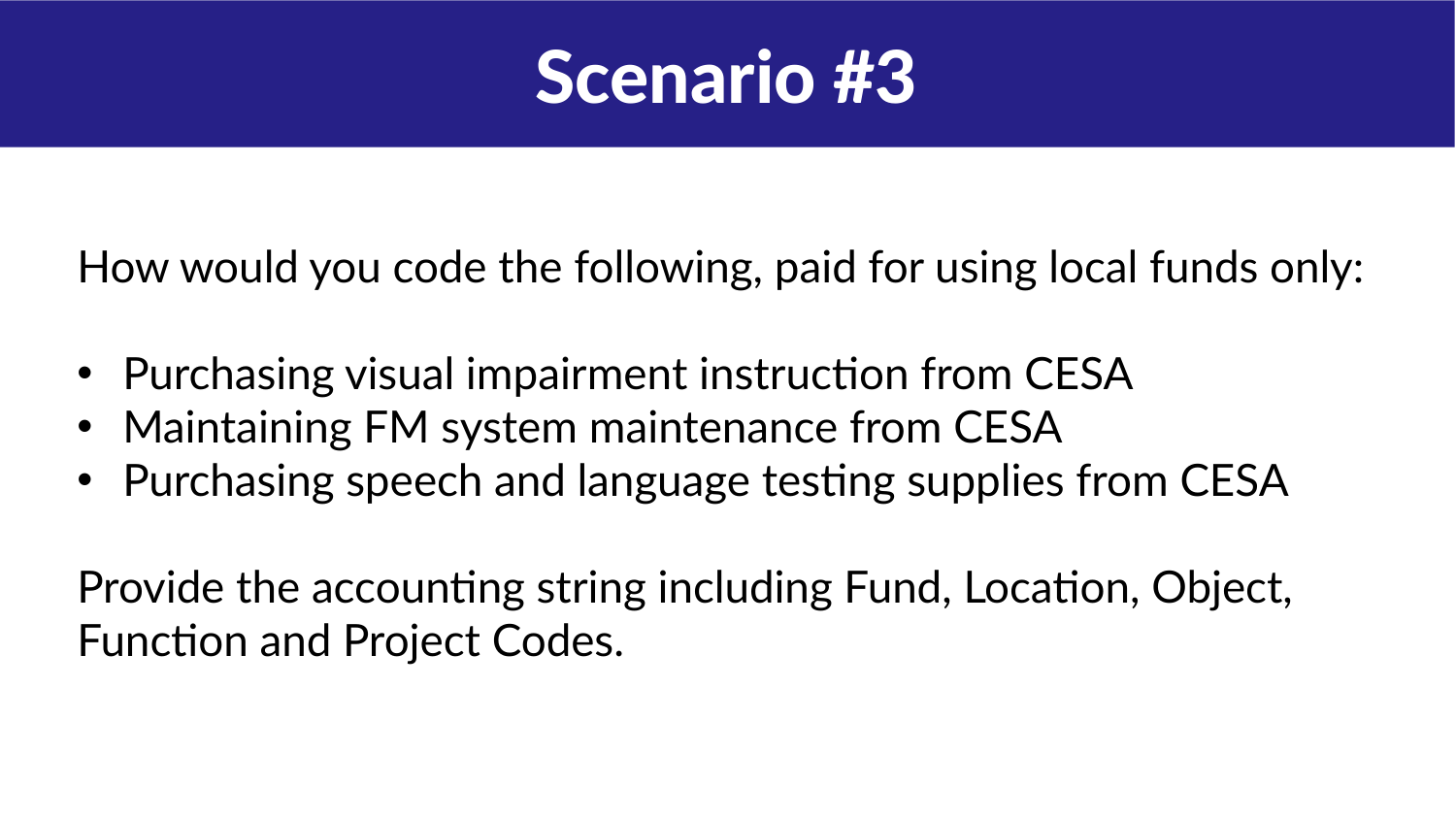

Scenarios
Scenario #3
How would you code the following, paid for using local funds only:

Purchasing visual impairment instruction from CESA
Maintaining FM system maintenance from CESA
Purchasing speech and language testing supplies from CESA

Provide the accounting string including Fund, Location, Object, Function and Project Codes.